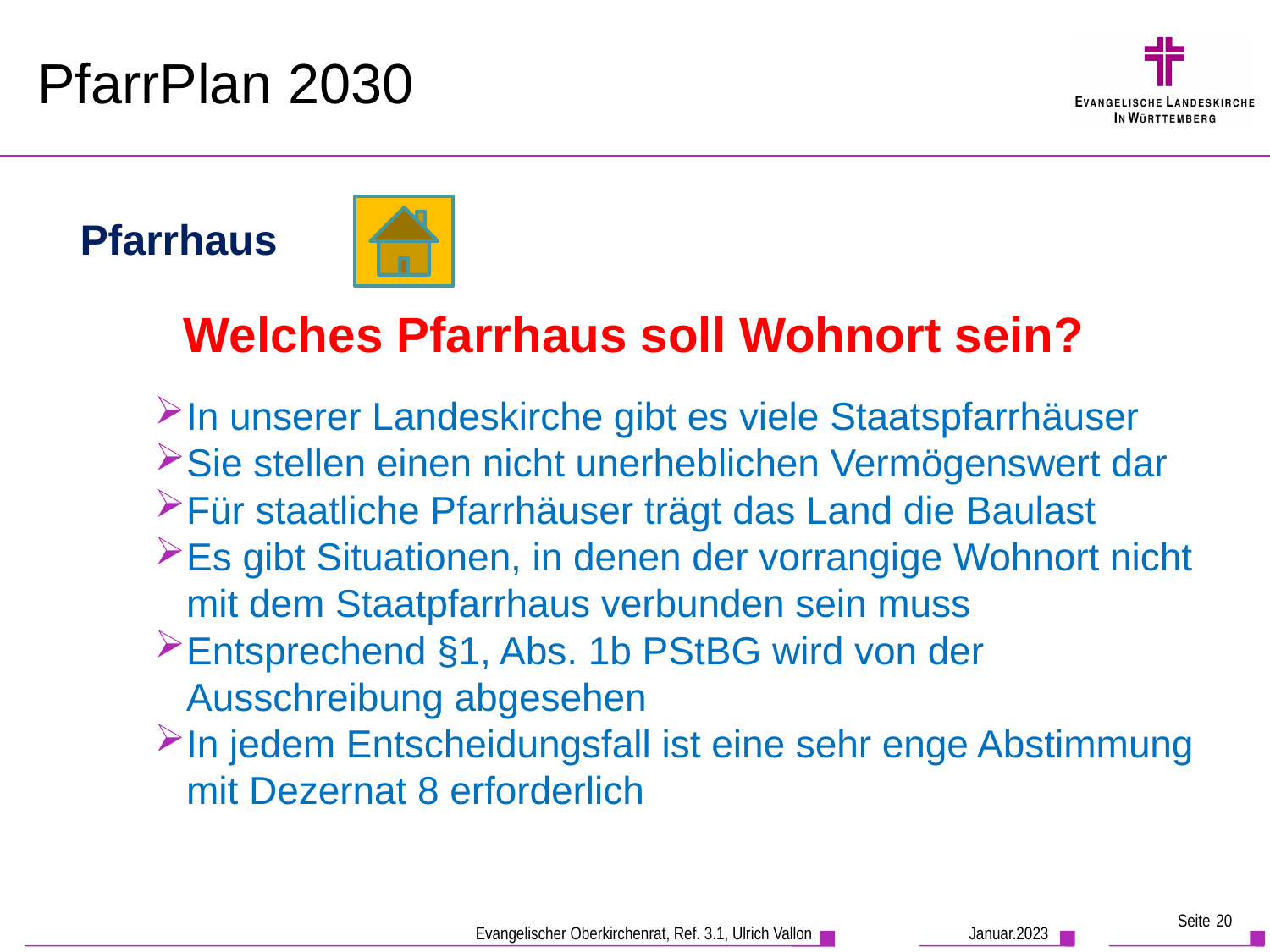

# PfarrPlan 2030

Pfarrhaus

Welches Pfarrhaus soll Wohnort sein?

In unserer Landeskirche gibt es viele Staatspfarrhäuser
Sie stellen einen nicht unerheblichen Vermögenswert dar
Für staatliche Pfarrhäuser trägt das Land die Baulast
Es gibt Situationen, in denen der vorrangige Wohnort nicht mit dem Staatpfarrhaus verbunden sein muss
Entsprechend §1, Abs. 1b PStBG wird von der Ausschreibung abgesehen
In jedem Entscheidungsfall ist eine sehr enge Abstimmung mit Dezernat 8 erforderlich
Seite 20
Januar.2023
Evangelischer Oberkirchenrat, Ref. 3.1, Ulrich Vallon